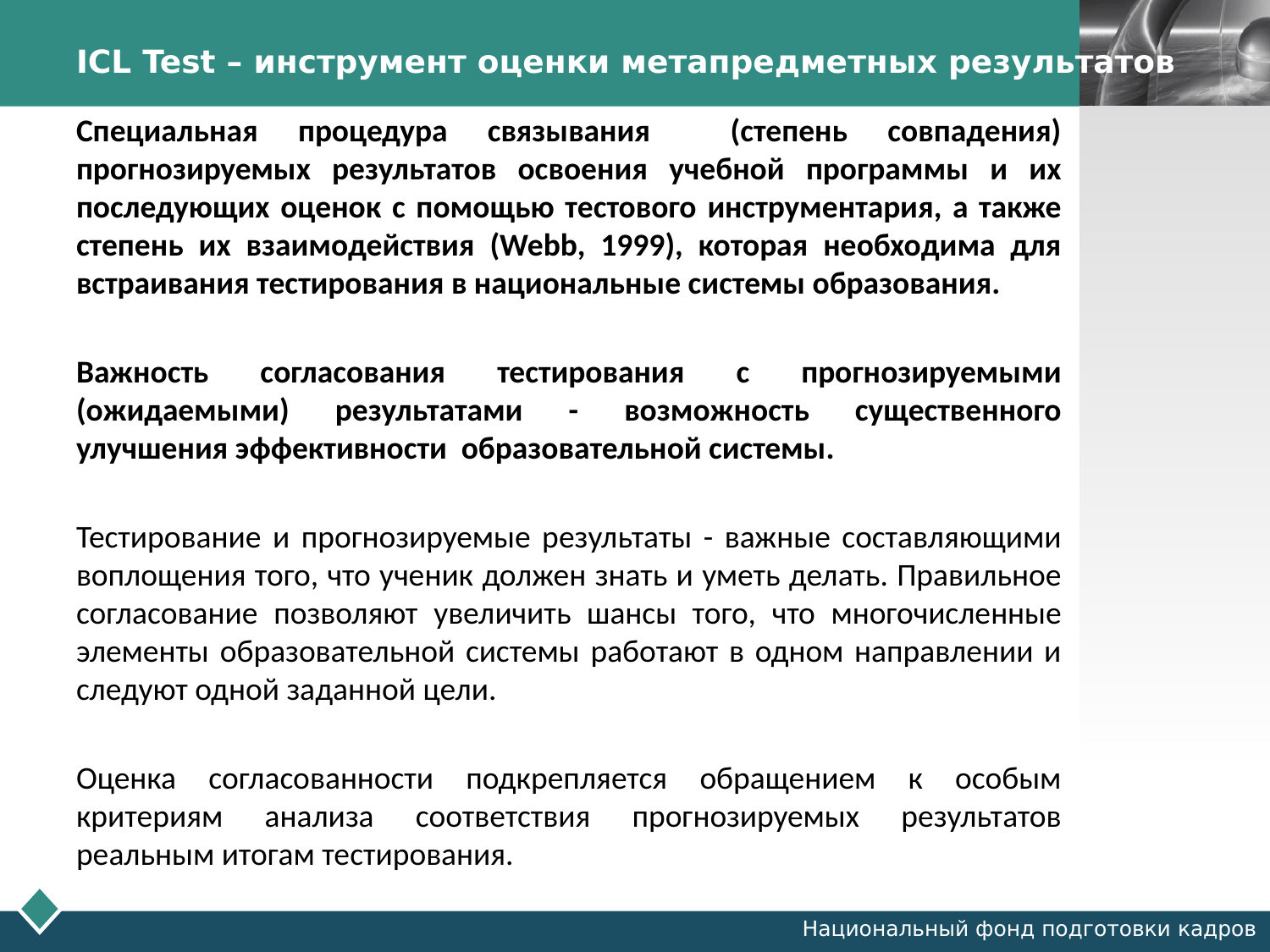

# ICL Test – инструмент оценки метапредметных результатов
Специальная процедура связывания  (степень совпадения) прогнозируемых результатов освоения учебной программы и их последующих оценок с помощью тестового инструментария, а также степень их взаимодействия (Webb, 1999), которая необходима для встраивания тестирования в национальные системы образования.

Важность согласования тестирования с прогнозируемыми (ожидаемыми) результатами - возможность существенного улучшения эффективности  образовательной системы.

Тестирование и прогнозируемые результаты - важные составляющими воплощения того, что ученик должен знать и уметь делать. Правильное согласование позволяют увеличить шансы того, что многочисленные элементы образовательной системы работают в одном направлении и следуют одной заданной цели.

Оценка согласованности подкрепляется обращением к особым критериям анализа соответствия прогнозируемых результатов реальным итогам тестирования.

Национальный фонд подготовки кадров